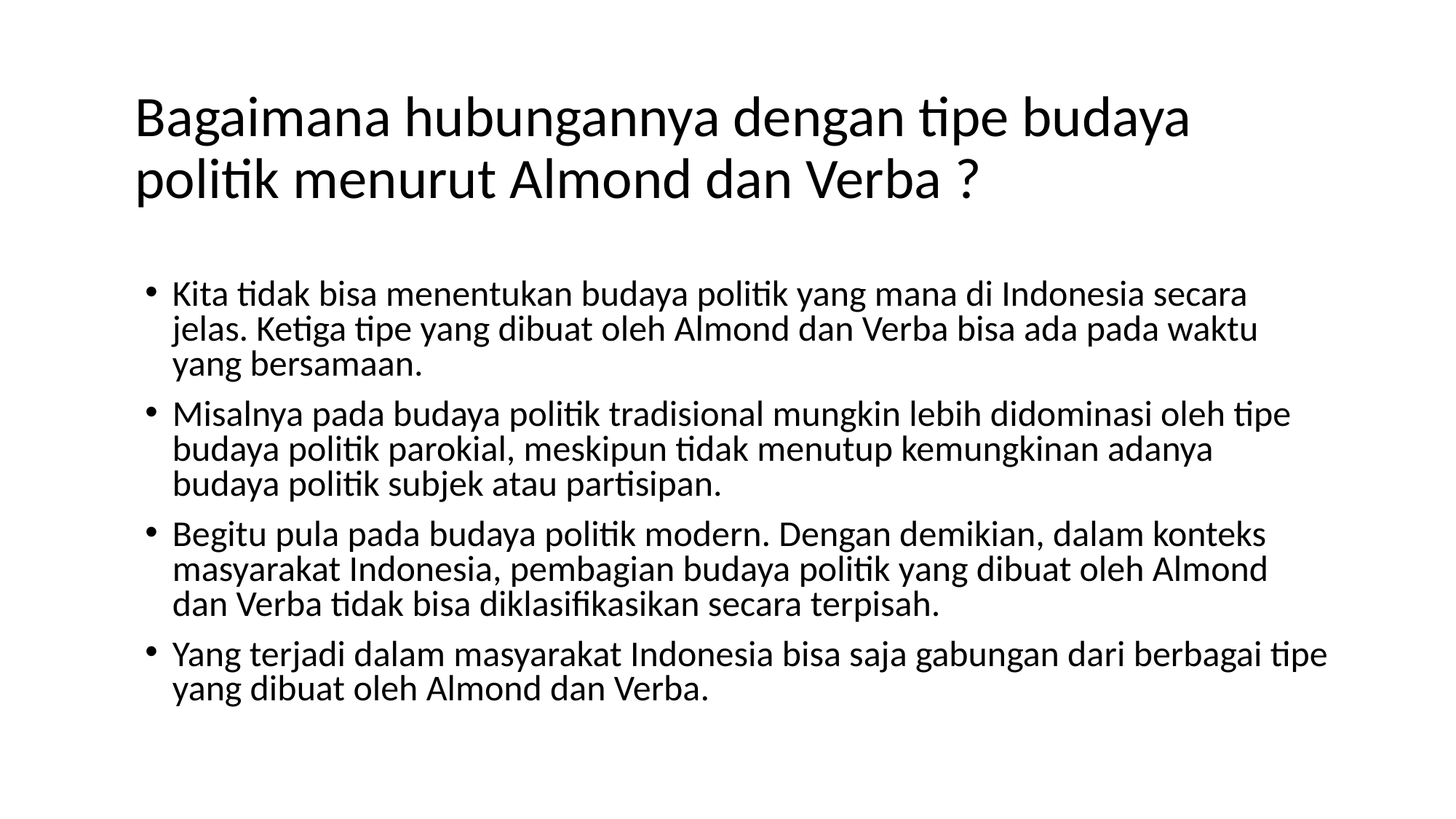

# Bagaimana hubungannya dengan tipe budaya politik menurut Almond dan Verba ?
Kita tidak bisa menentukan budaya politik yang mana di Indonesia secara jelas. Ketiga tipe yang dibuat oleh Almond dan Verba bisa ada pada waktu yang bersamaan.
Misalnya pada budaya politik tradisional mungkin lebih didominasi oleh tipe budaya politik parokial, meskipun tidak menutup kemungkinan adanya budaya politik subjek atau partisipan.
Begitu pula pada budaya politik modern. Dengan demikian, dalam konteks masyarakat Indonesia, pembagian budaya politik yang dibuat oleh Almond dan Verba tidak bisa diklasifikasikan secara terpisah.
Yang terjadi dalam masyarakat Indonesia bisa saja gabungan dari berbagai tipe yang dibuat oleh Almond dan Verba.